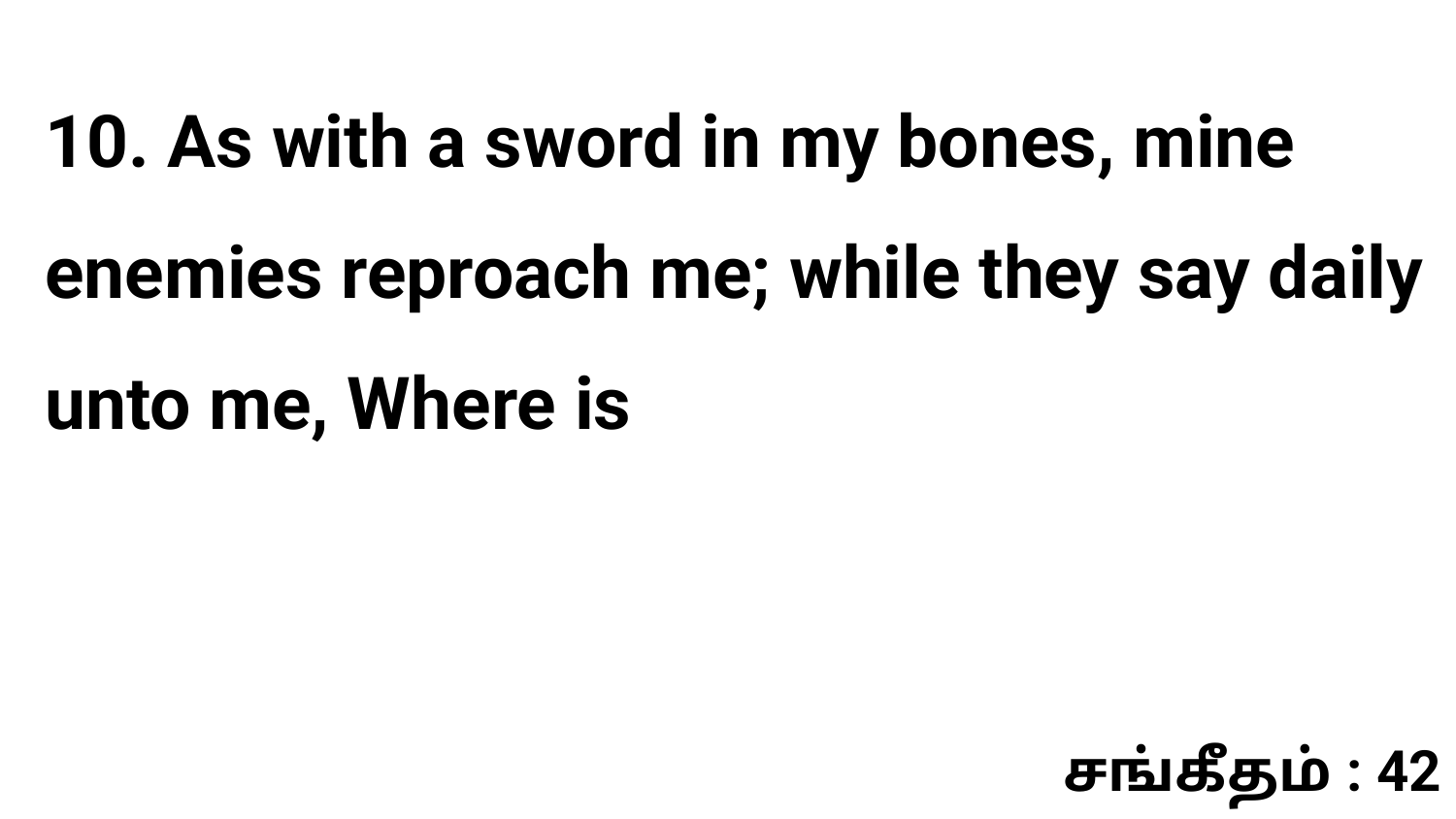

10. As with a sword in my bones, mine enemies reproach me; while they say daily unto me, Where is
சங்கீதம் : 42